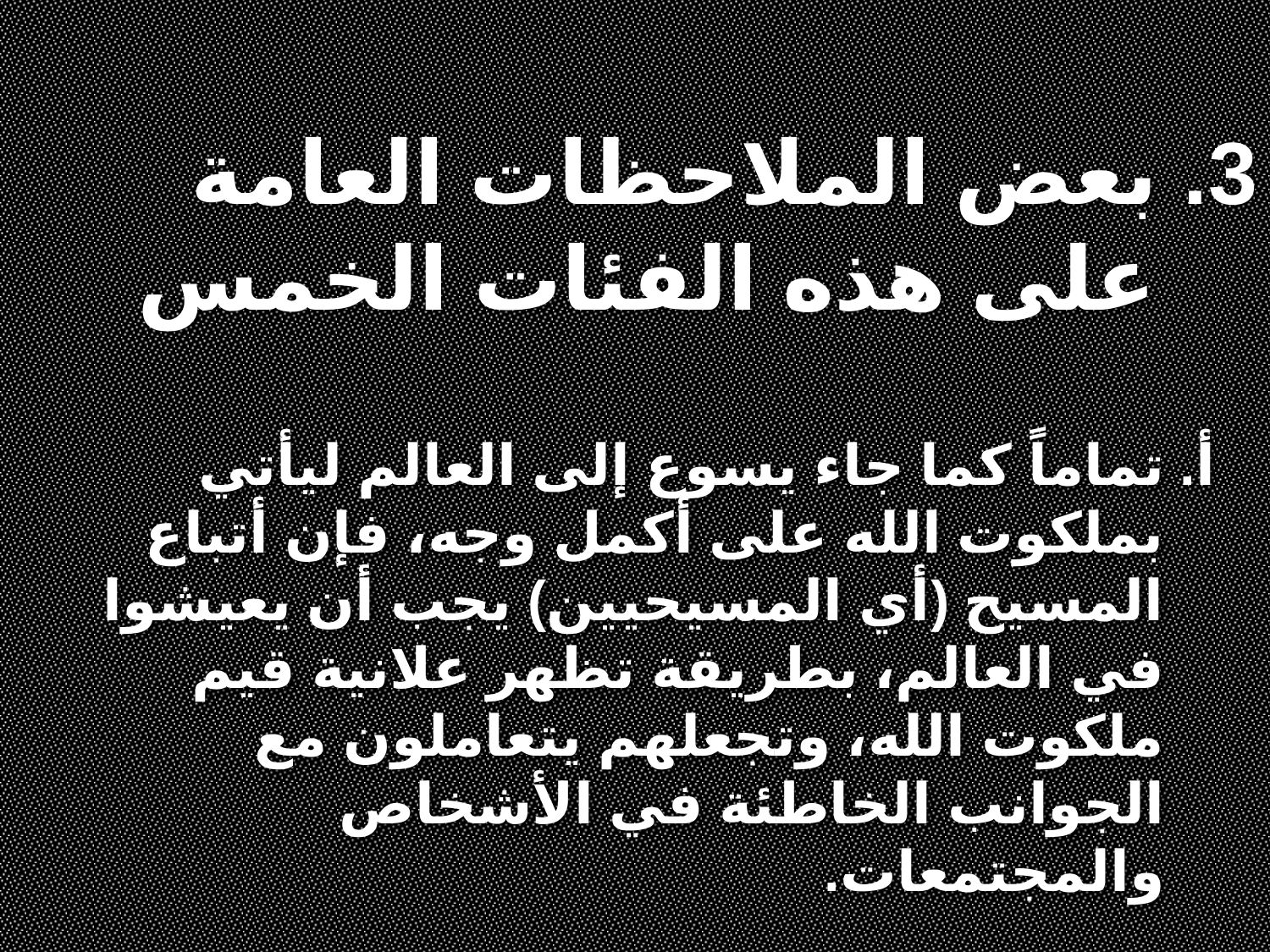

3. بعض الملاحظات العامة على هذه الفئات الخمس

أ. تماماً كما جاء يسوع إلى العالم ليأتي بملكوت الله على أكمل وجه، فإن أتباع المسيح (أي المسيحيين) يجب أن يعيشوا في العالم، بطريقة تظهر علانية قيم ملكوت الله، وتجعلهم يتعاملون مع الجوانب الخاطئة في الأشخاص والمجتمعات.